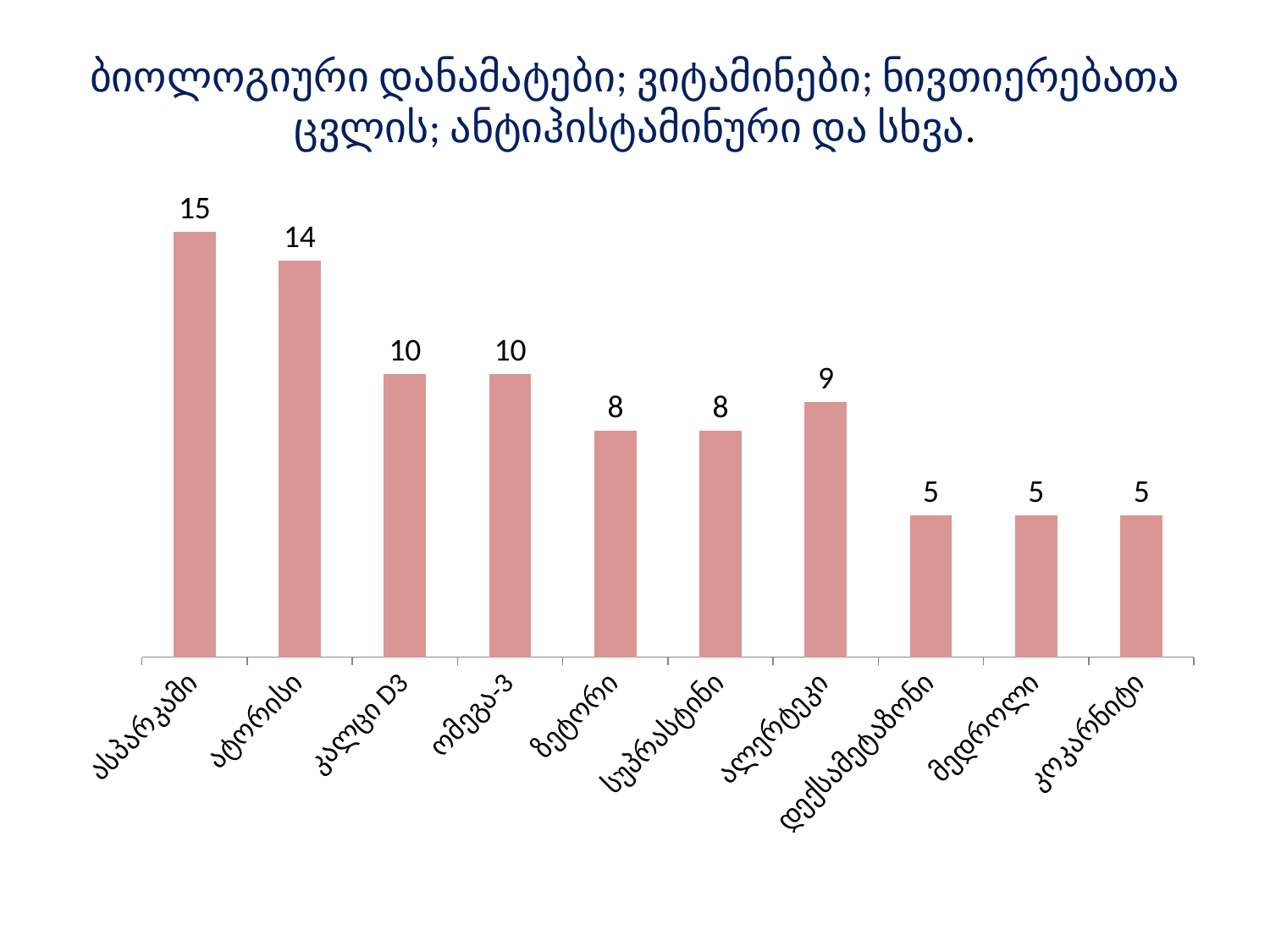

# ბიოლოგიური დანამატები; ვიტამინები; ნივთიერებათა ცვლის; ანტიჰისტამინური და სხვა.

### Chart

| Category | Series 1 |
|---|---|
| ასპარკამი | 15.0 |
| ატორისი | 14.0 |
| კალცი D3 | 10.0 |
| ომეგა-3 | 10.0 |
| ზეტორი | 8.0 |
| სუპრასტინი | 8.0 |
| ალერტეკი | 9.0 |
| დექსამეტაზონი | 5.0 |
| მედროლი | 5.0 |
| კოკარნიტი | 5.0 |